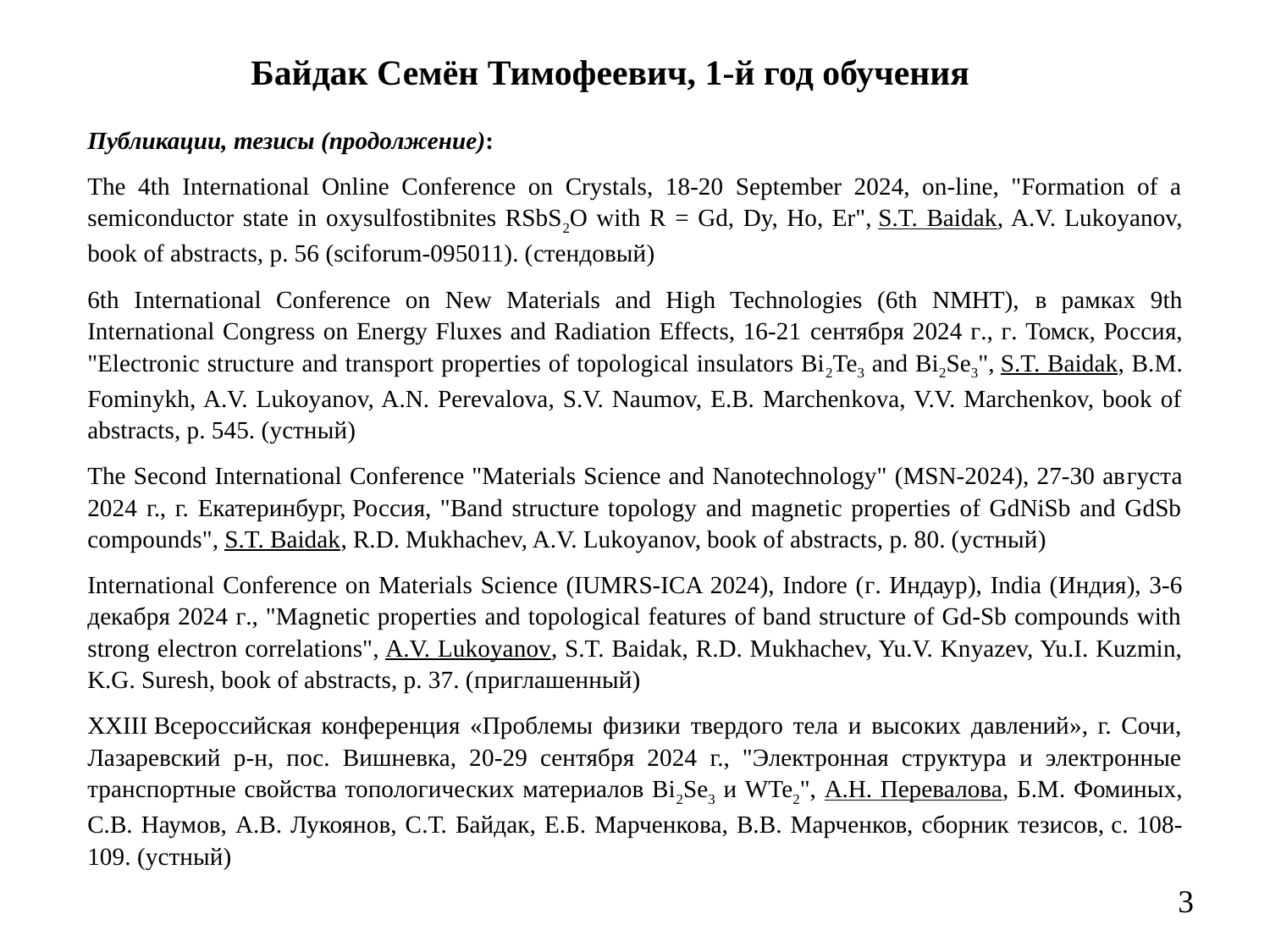

Байдак Семён Тимофеевич, 1-й год обучения
Публикации, тезисы (продолжение):
The 4th International Online Conference on Crystals, 18-20 September 2024, on-line, "Formation of a semiconductor state in oxysulfostibnites RSbS2O with R = Gd, Dy, Ho, Er", S.T. Baidak, A.V. Lukoyanov, book of abstracts, p. 56 (sciforum-095011). (стендовый)
6th International Conference on New Materials and High Technologies (6th NMHT), в рамках 9th International Congress on Energy Fluxes and Radiation Effects, 16-21 сентября 2024 г., г. Томск, Россия, "Electronic structure and transport properties of topological insulators Bi2Te3 and Bi2Se3", S.T. Baidak, B.M. Fominykh, A.V. Lukoyanov, A.N. Perevalova, S.V. Naumov, E.B. Marchenkova, V.V. Marchenkov, book of abstracts, p. 545. (устный)
The Second International Conference "Materials Science and Nanotechnology" (MSN-2024), 27-30 августа 2024 г., г. Екатеринбург, Россия, "Band structure topology and magnetic properties of GdNiSb and GdSb compounds", S.T. Baidak, R.D. Mukhachev, A.V. Lukoyanov, book of abstracts, p. 80. (устный)
International Conference on Materials Science (IUMRS-ICA 2024), Indore (г. Индаур), India (Индия), 3-6 декабря 2024 г., "Magnetic properties and topological features of band structure of Gd-Sb compounds with strong electron correlations", A.V. Lukoyanov, S.T. Baidak, R.D. Mukhachev, Yu.V. Knyazev, Yu.I. Kuzmin, K.G. Suresh, book of abstracts, p. 37. (приглашенный)
XXIII Всероссийская конференция «Проблемы физики твердого тела и высоких давлений», г. Сочи, Лазаревский р-н, пос. Вишневка, 20-29 сентября 2024 г., "Электронная структура и электронные транспортные свойства топологических материалов Bi2Se3 и WTe2", А.Н. Перевалова, Б.М. Фоминых, С.В. Наумов, А.В. Лукоянов, С.Т. Байдак, Е.Б. Марченкова, В.В. Марченков, сборник тезисов, c. 108-109. (устный)
3